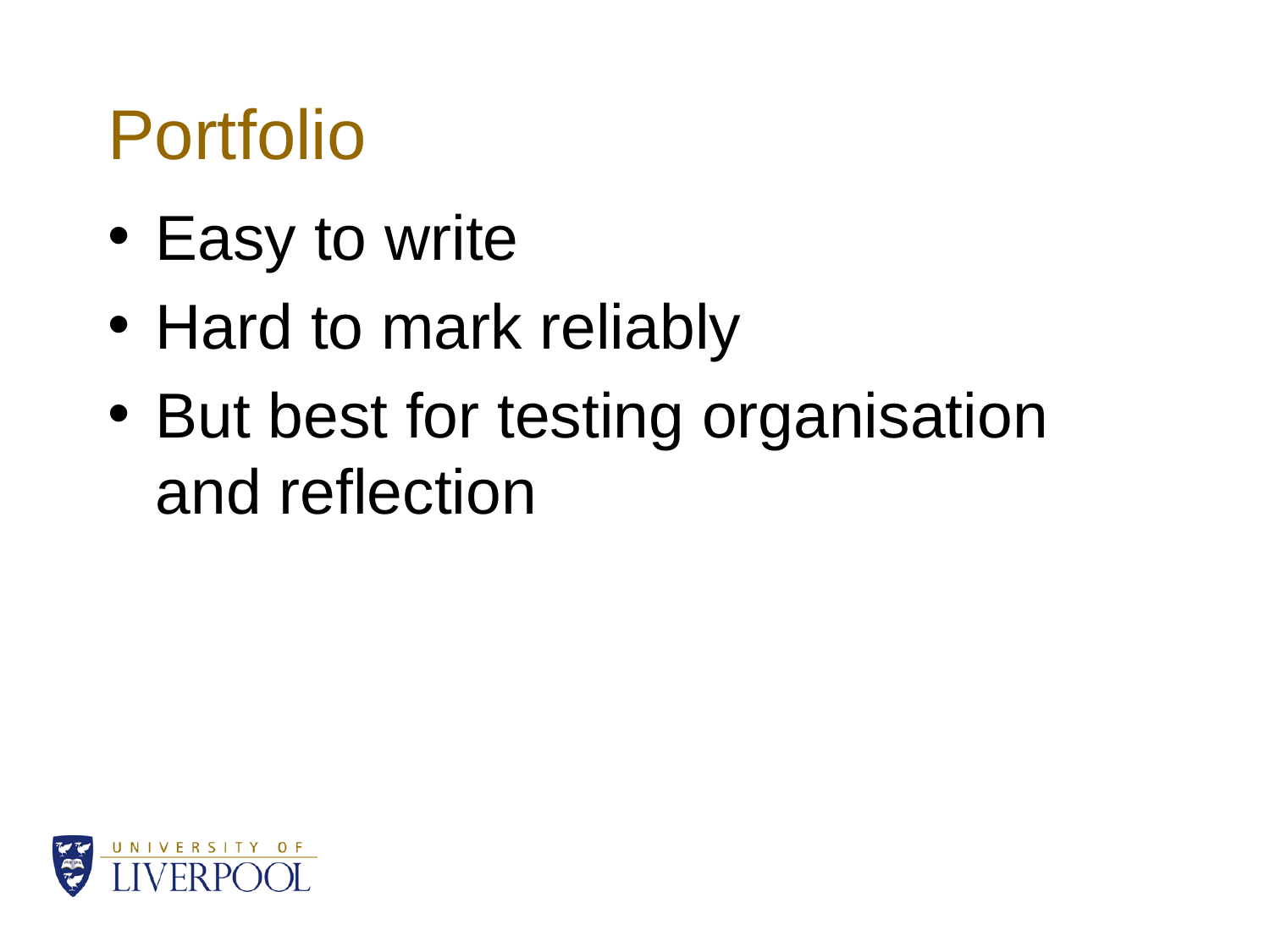

# Portfolio
Easy to write
Hard to mark reliably
But best for testing organisation and reflection